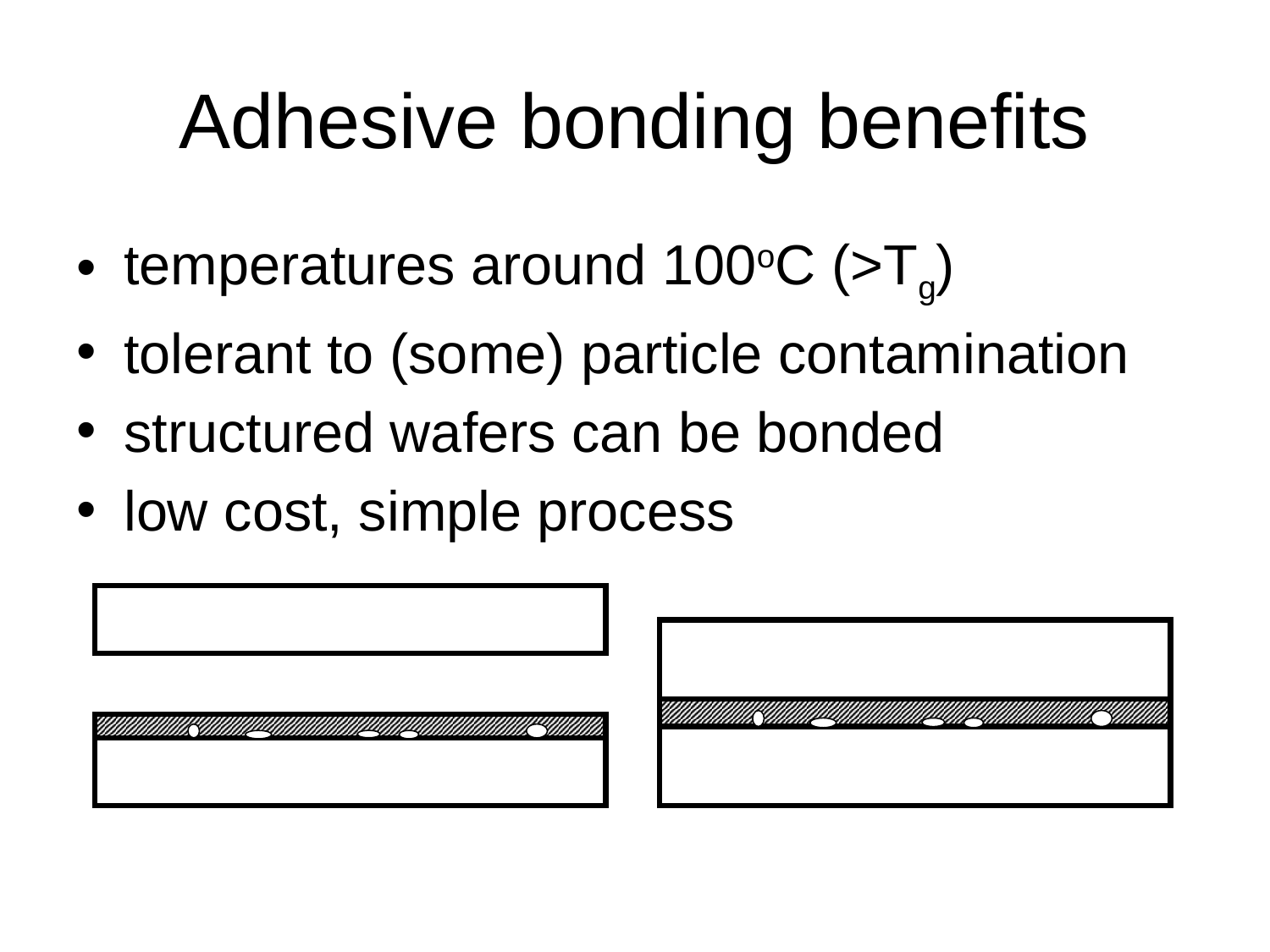

# Adhesive bonding benefits
temperatures around 100oC (>Tg)
tolerant to (some) particle contamination
structured wafers can be bonded
low cost, simple process